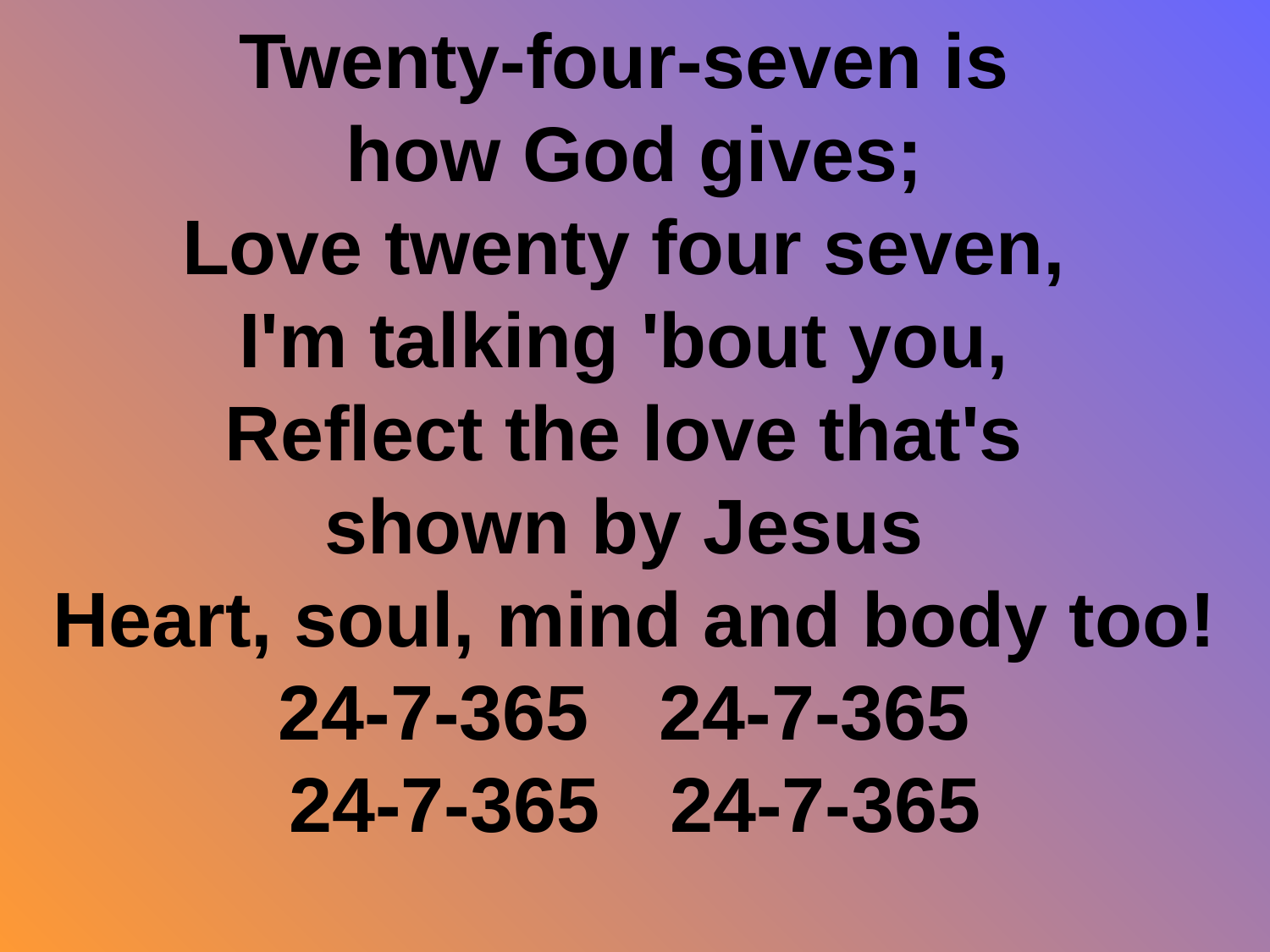

# Twenty-four-seven is how God gives; Love twenty four seven, I'm talking 'bout you, Reflect the love that's shown by Jesus Heart, soul, mind and body too! 24-7-365	24-7-365 24-7-365	24-7-365